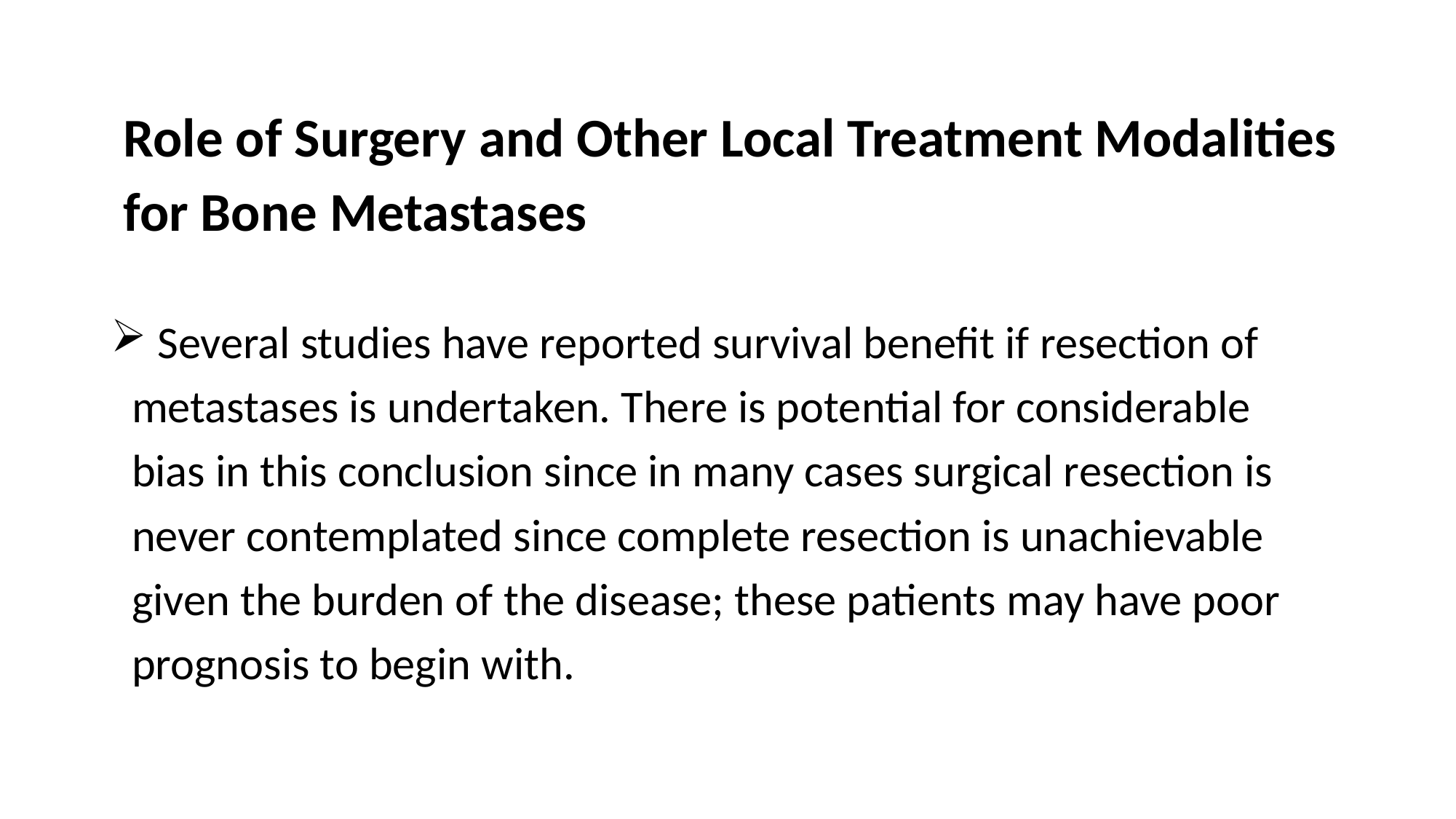

Role of Surgery and Other Local Treatment Modalities
 for Bone Metastases

 Several studies have reported survival beneﬁt if resection of
  metastases is undertaken. There is potential for considerable
  bias in this conclusion since in many cases surgical resection is
  never contemplated since complete resection is unachievable
  given the burden of the disease; these patients may have poor
  prognosis to begin with.